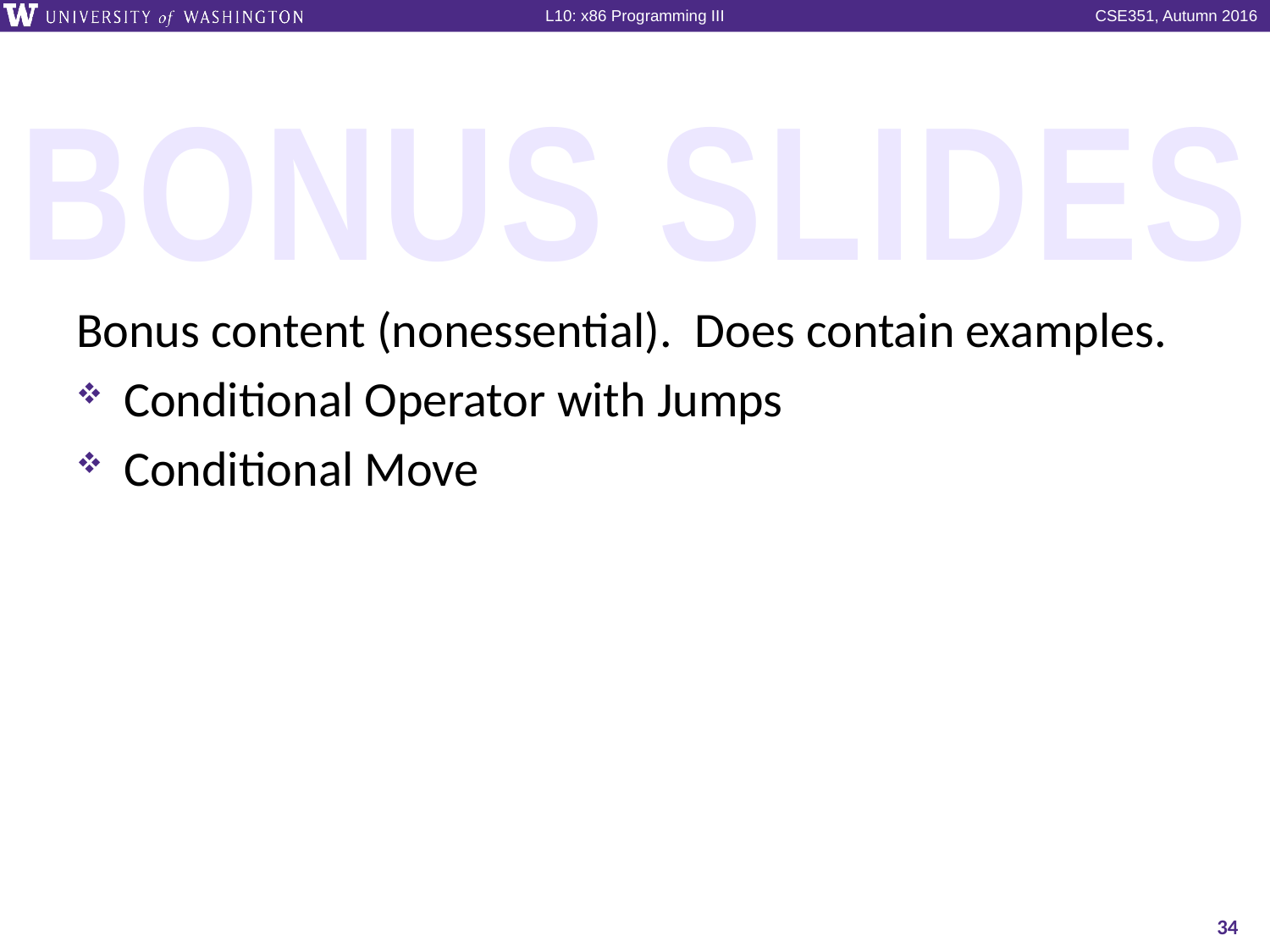

BONUS SLIDES
Bonus content (nonessential).  Does contain examples.
Conditional Operator with Jumps
Conditional Move
34